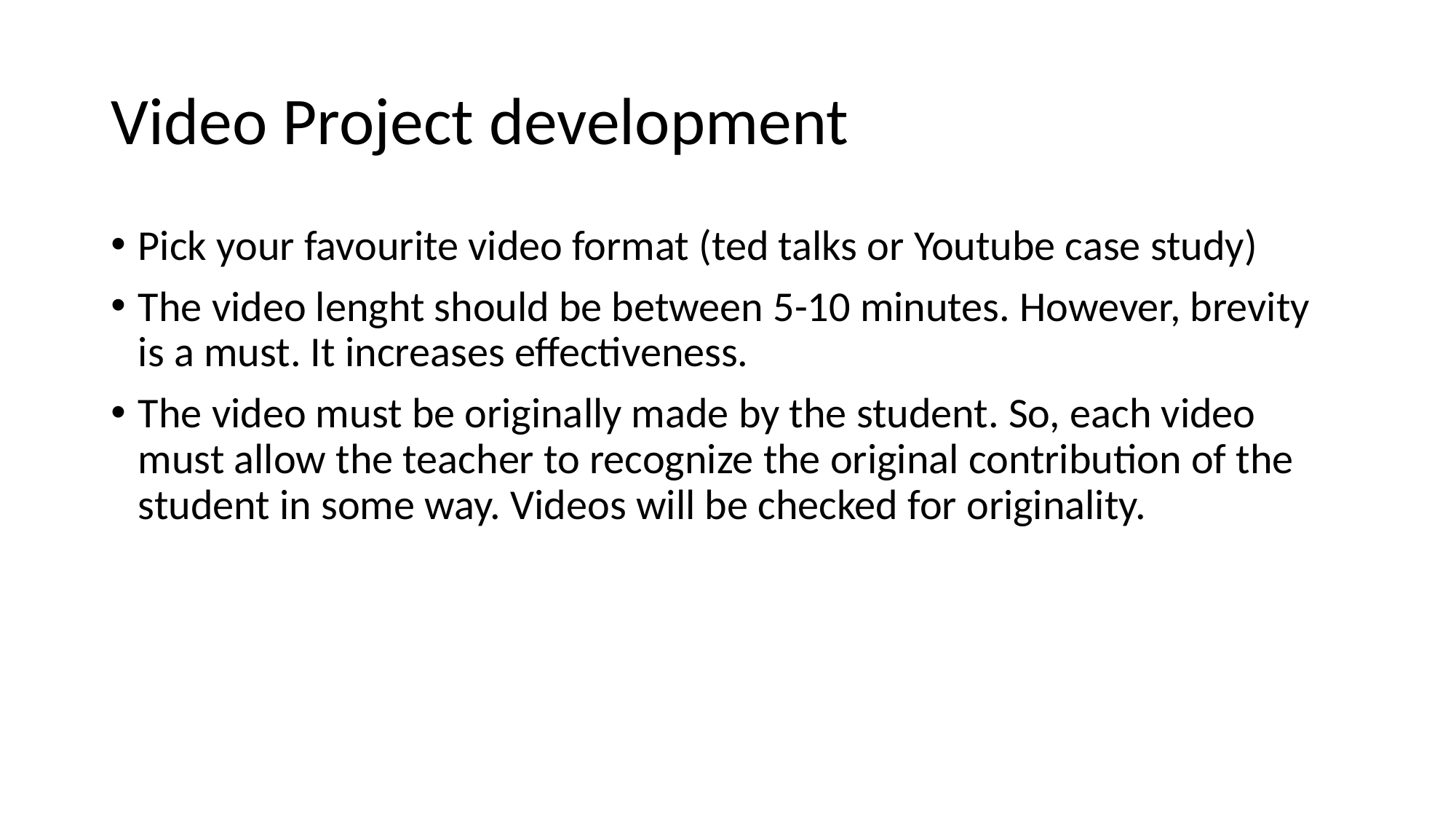

# Video Project development
Pick your favourite video format (ted talks or Youtube case study)
The video lenght should be between 5-10 minutes. However, brevity is a must. It increases effectiveness.
The video must be originally made by the student. So, each video must allow the teacher to recognize the original contribution of the student in some way. Videos will be checked for originality.